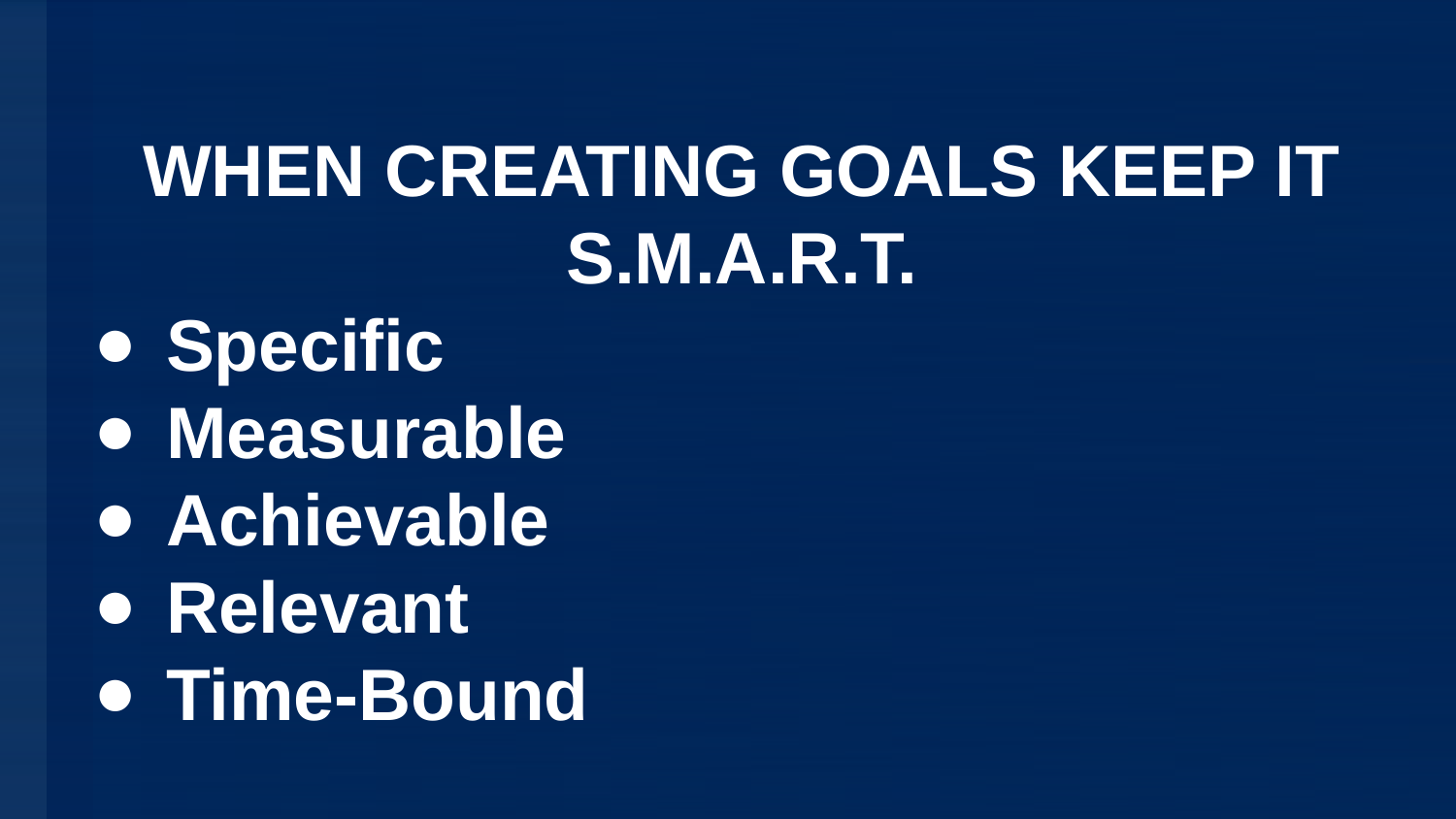

WHEN CREATING GOALS KEEP IT S.M.A.R.T.
Specific
Measurable
Achievable
Relevant
Time-Bound